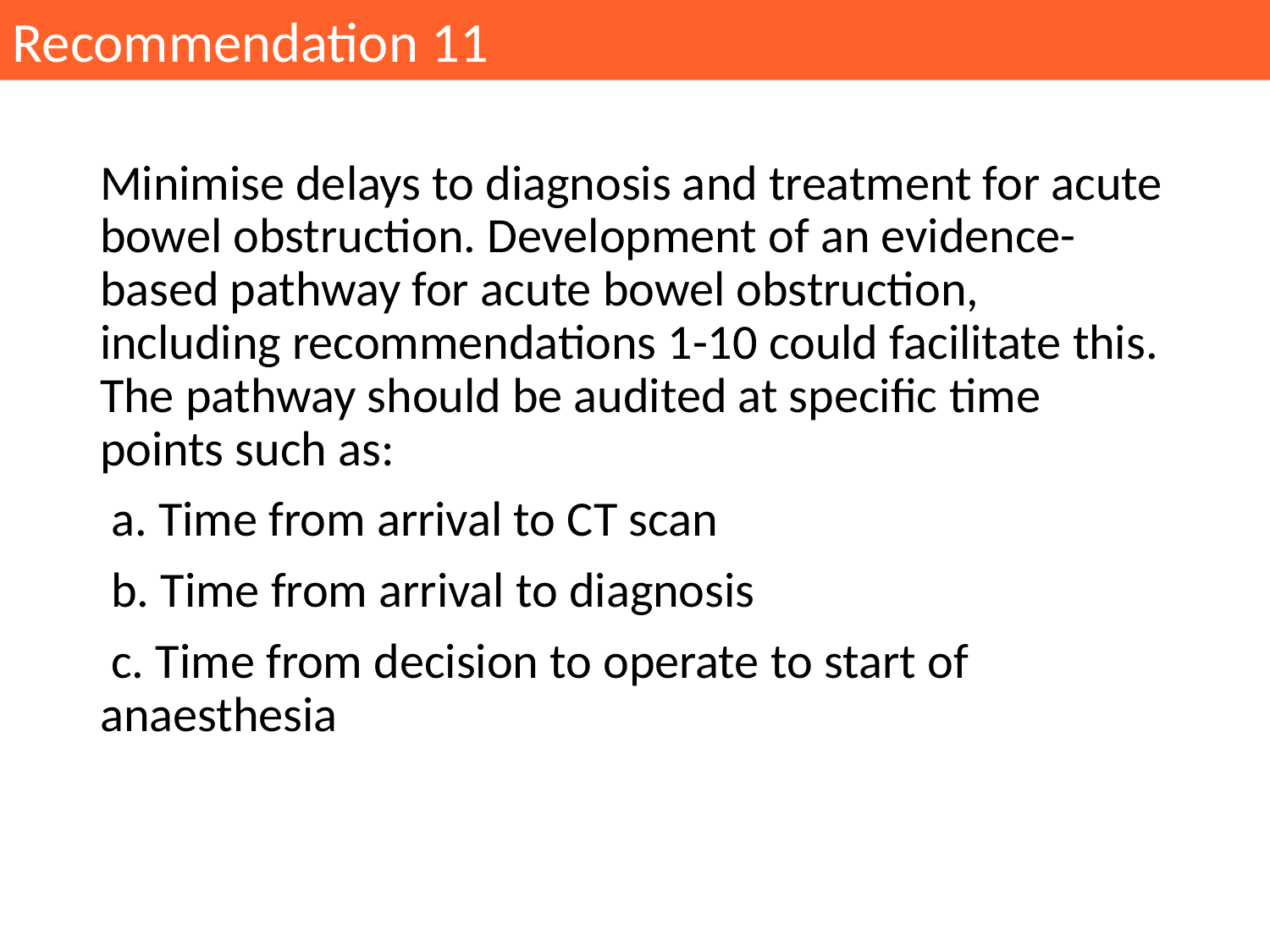

Recommendation 11
Minimise delays to diagnosis and treatment for acute bowel obstruction. Development of an evidence-based pathway for acute bowel obstruction, including recommendations 1-10 could facilitate this. The pathway should be audited at specific time points such as:
 a. Time from arrival to CT scan
 b. Time from arrival to diagnosis
 c. Time from decision to operate to start of anaesthesia